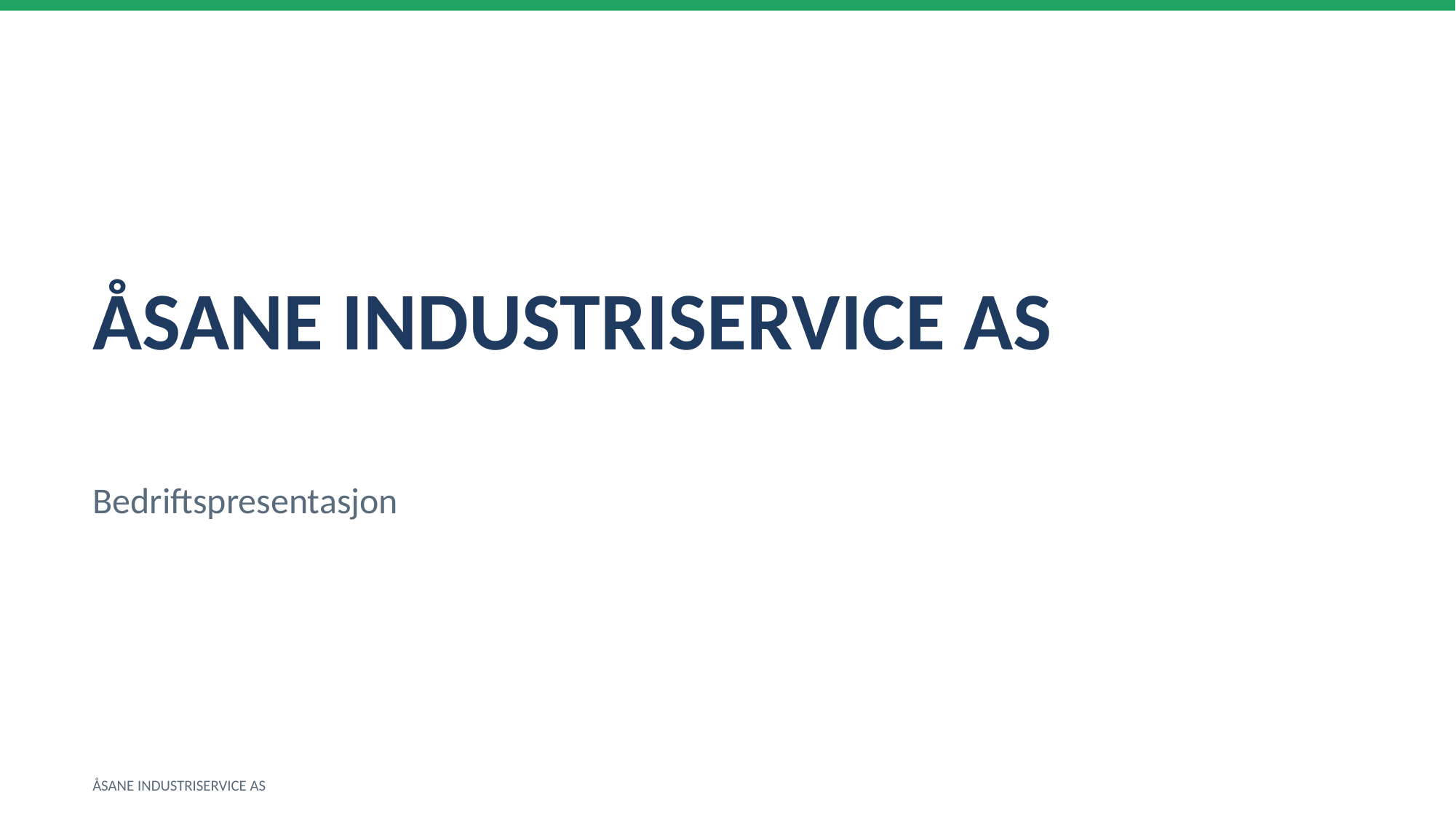

ÅSANE INDUSTRISERVICE AS
Bedriftspresentasjon
ÅSANE INDUSTRISERVICE AS